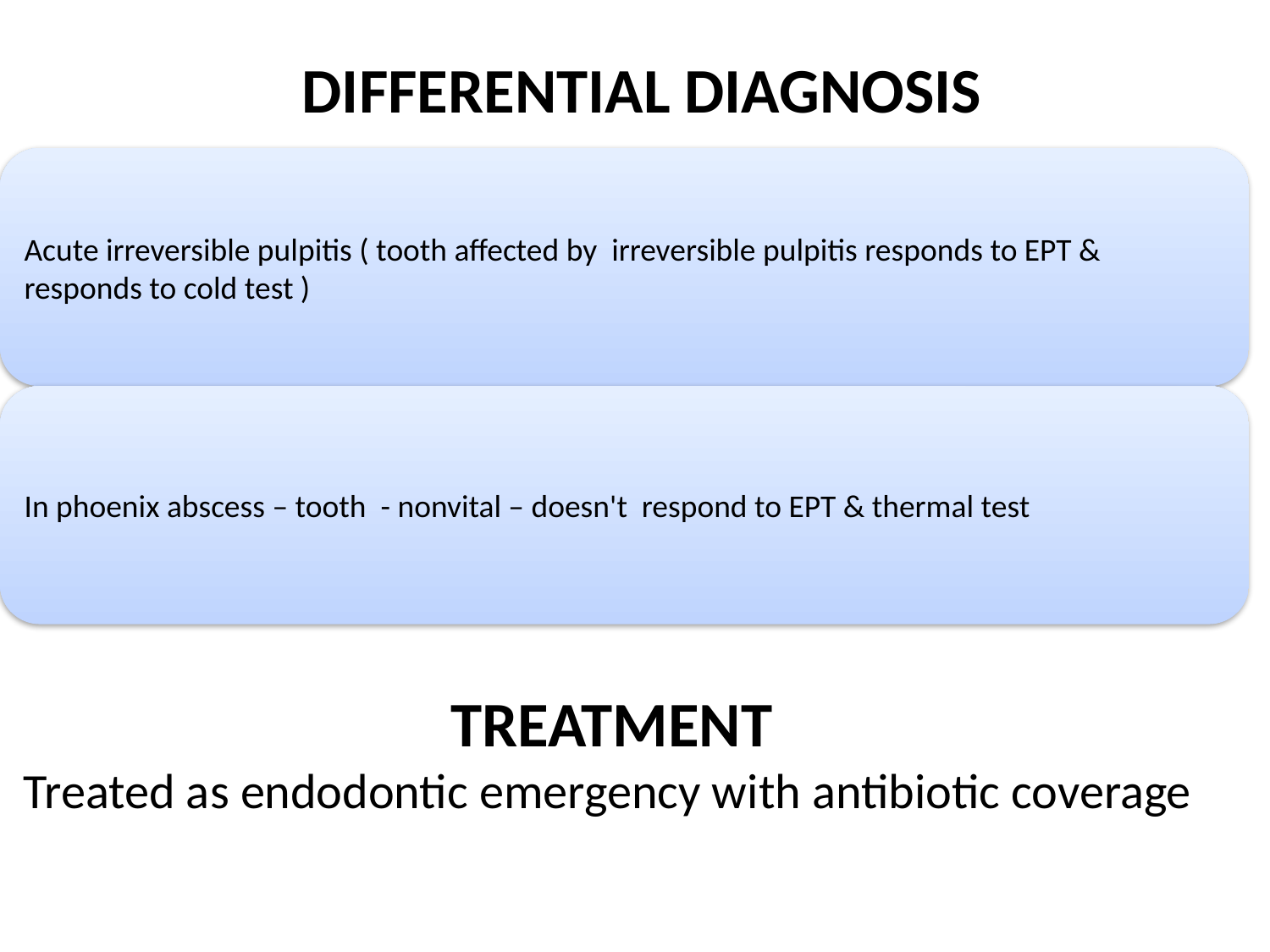

# DIFFERENTIAL DIAGNOSIS
Acute irreversible pulpitis ( tooth affected by  irreversible pulpitis responds to EPT & responds to cold test )
In phoenix abscess – tooth  - nonvital – doesn't  respond to EPT & thermal test
TREATMENT
 Treated as endodontic emergency with antibiotic coverage